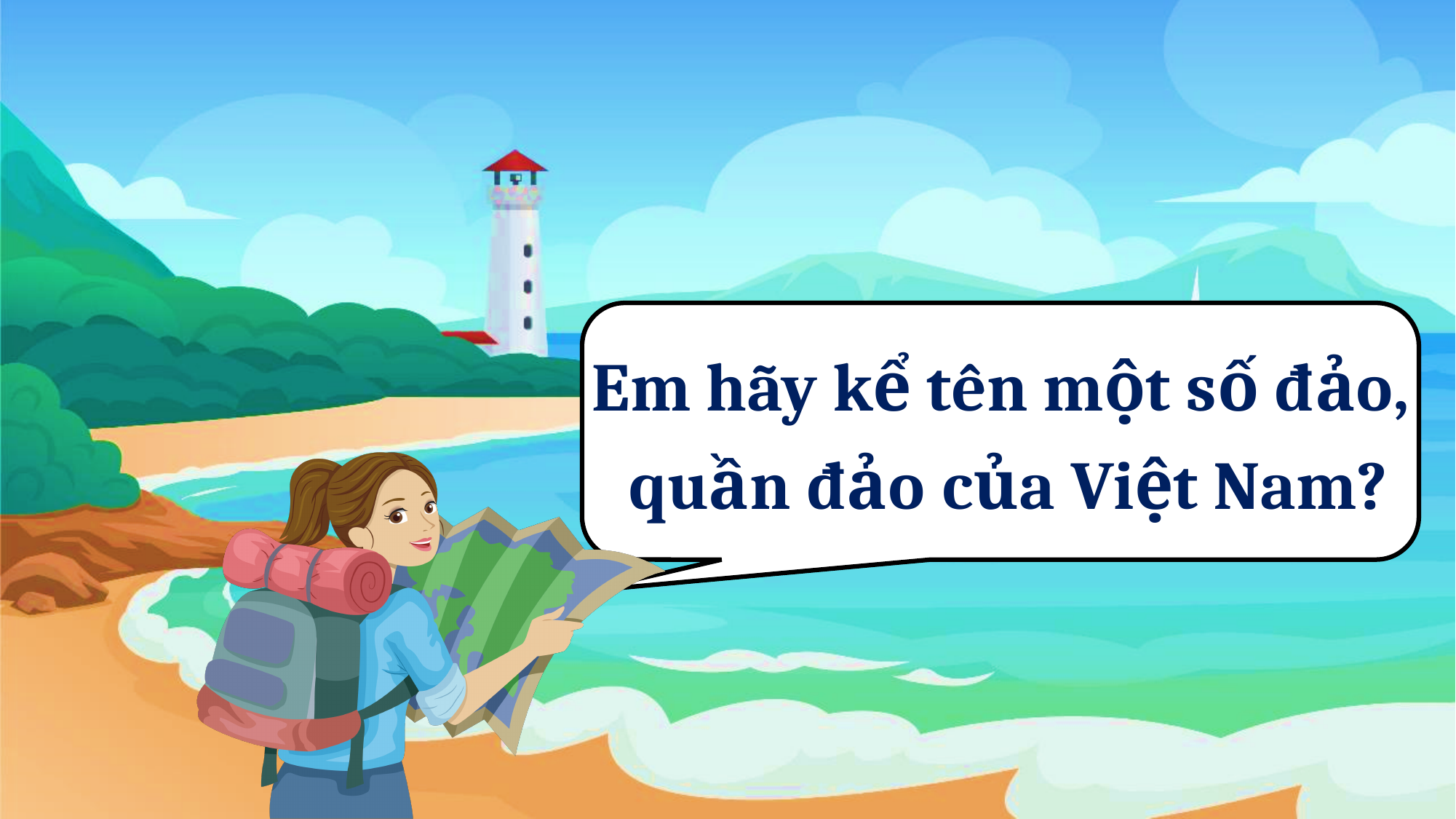

Em hãy kể tên một số đảo,
 quần đảo của Việt Nam?